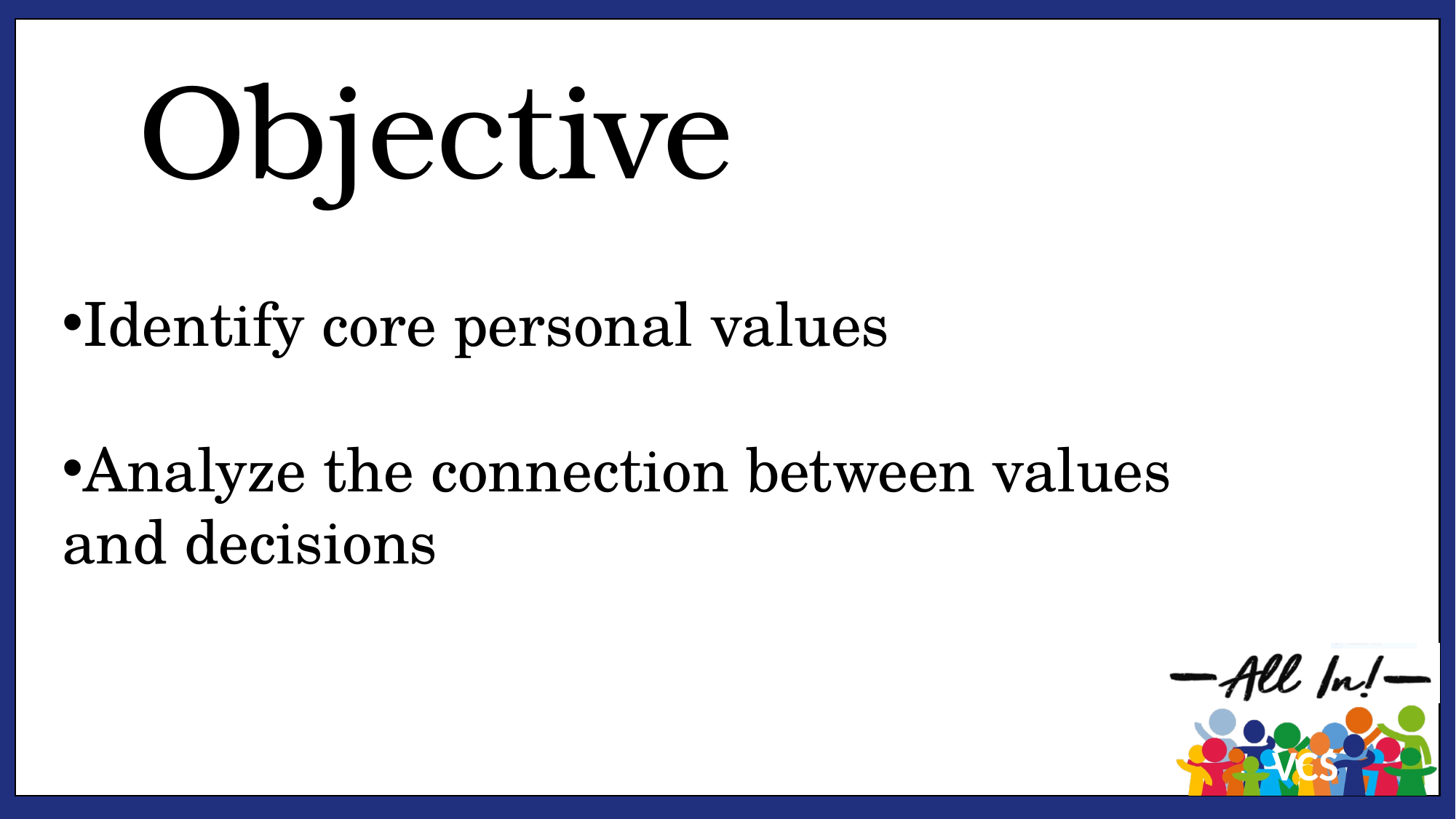

Objective
Identify core personal values

Analyze the connection between values and decisions